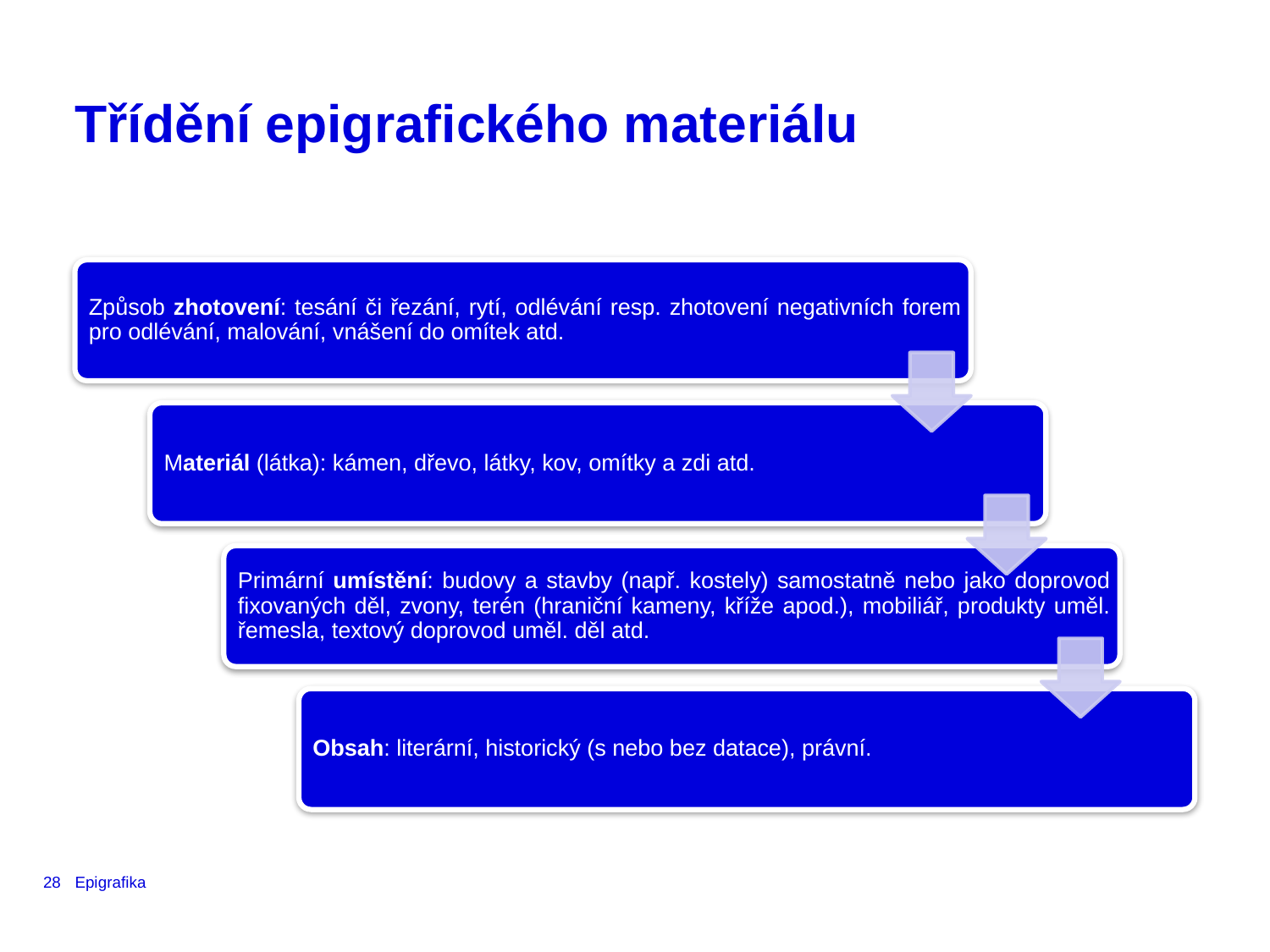

# Třídění epigrafického materiálu
Způsob zhotovení: tesání či řezání, rytí, odlévání resp. zhotovení negativních forem pro odlévání, malování, vnášení do omítek atd.
Materiál (látka): kámen, dřevo, látky, kov, omítky a zdi atd.
Primární umístění: budovy a stavby (např. kostely) samostatně nebo jako doprovod fixovaných děl, zvony, terén (hraniční kameny, kříže apod.), mobiliář, produkty uměl. řemesla, textový doprovod uměl. děl atd.
Obsah: literární, historický (s nebo bez datace), právní.

28
Epigrafika